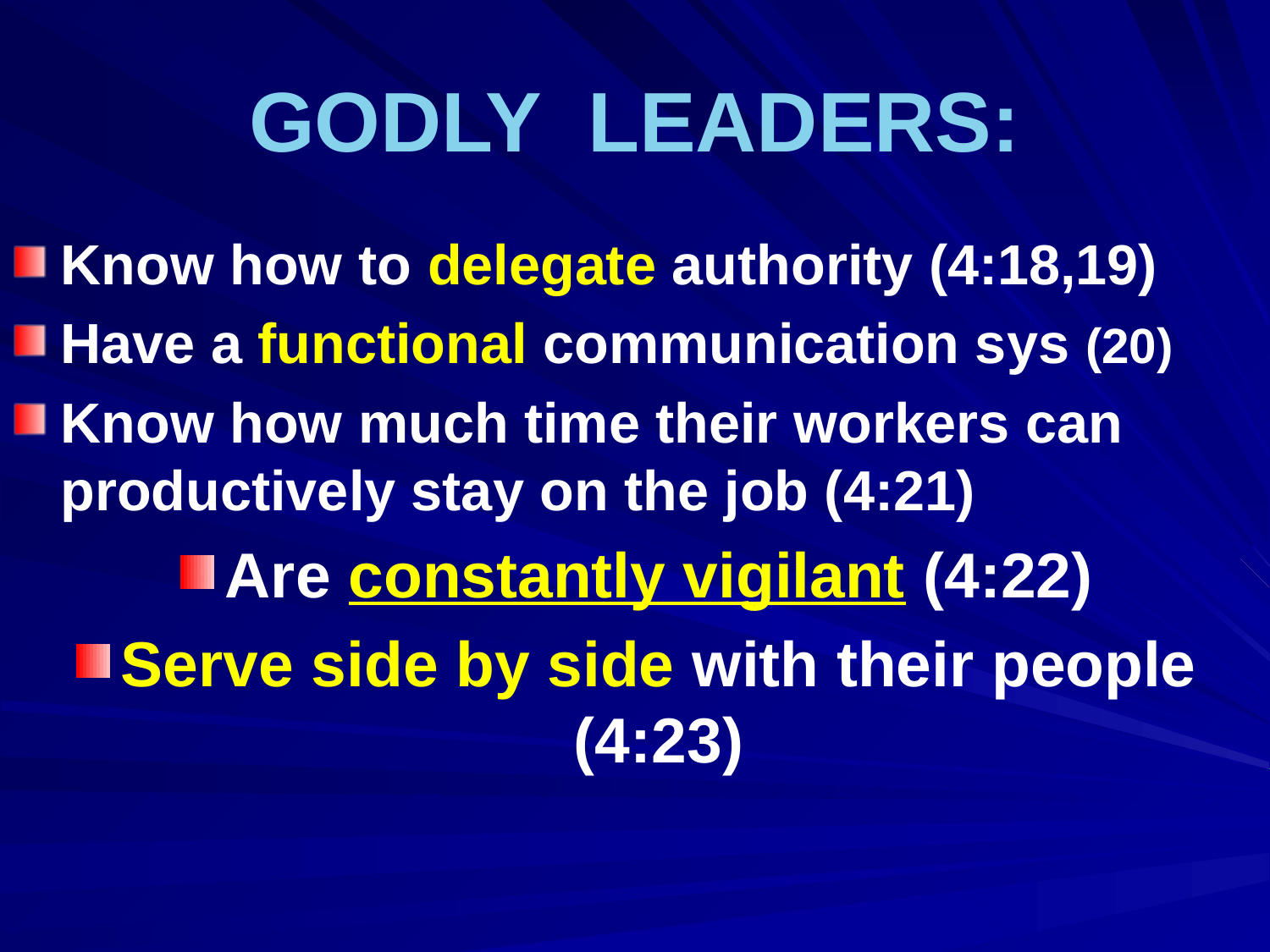

# GODLY  LEADERS:
Know how to delegate authority (4:18,19)
Have a functional communication sys (20)
Know how much time their workers can productively stay on the job (4:21)
Are constantly vigilant (4:22)
Serve side by side with their people (4:23)